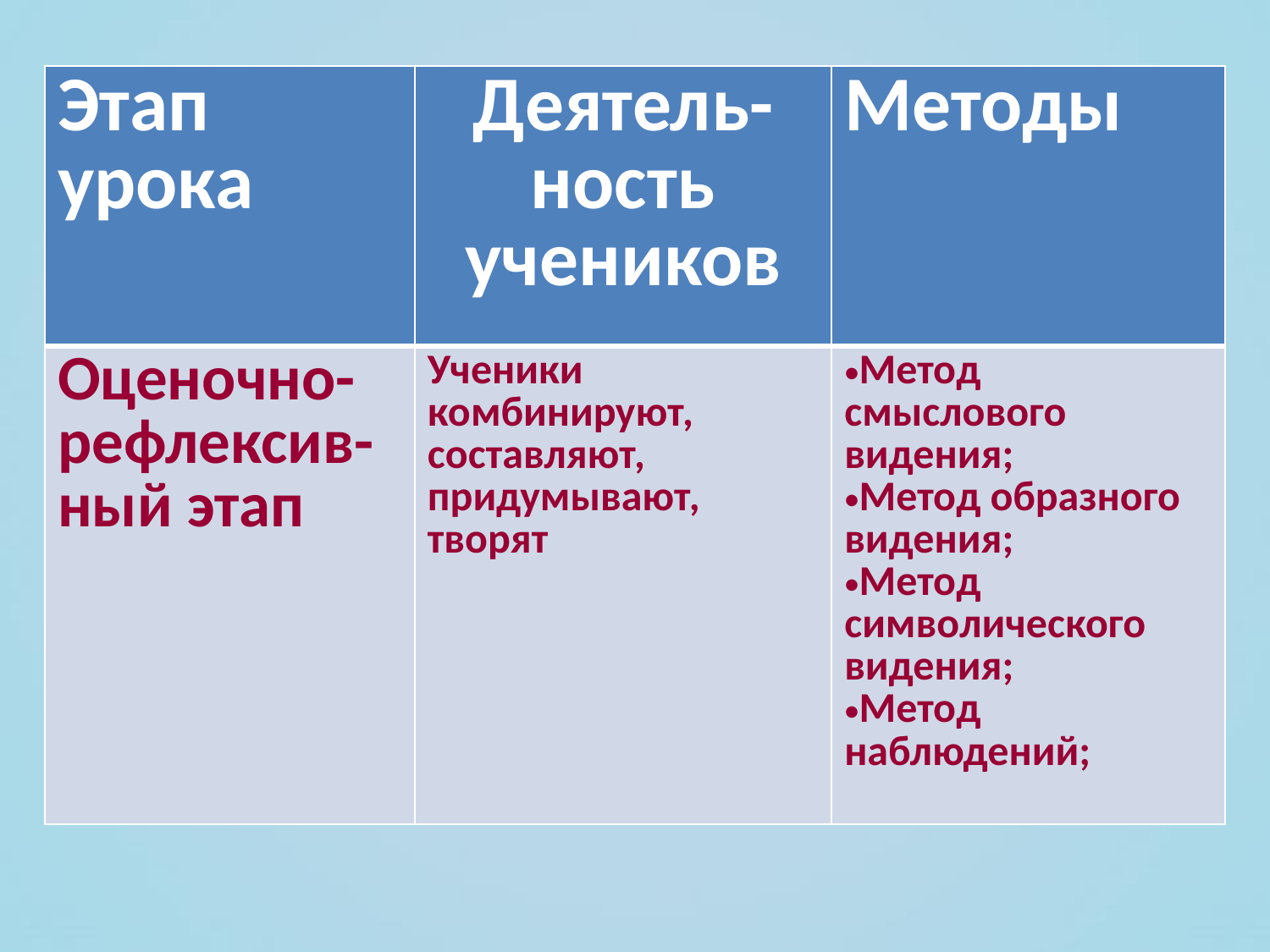

#
| Этап урока | Деятель-ность учеников | Методы |
| --- | --- | --- |
| Оценочно-рефлексив- ный этап | Ученики комбинируют, составляют, придумывают, творят | Метод смыслового видения; Метод образного видения; Метод символического видения; Метод наблюдений; |